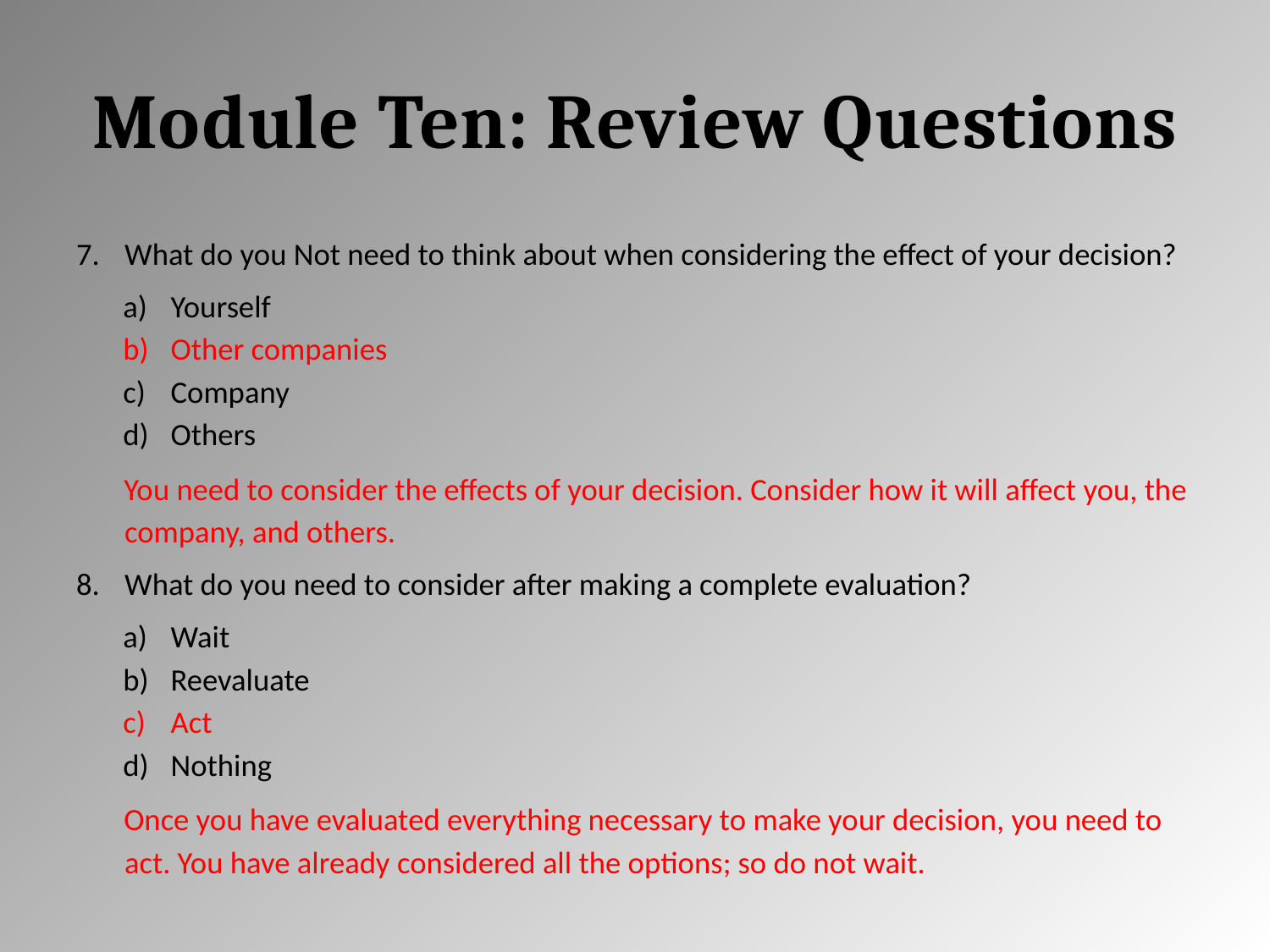

# Module Ten: Review Questions
What do you Not need to think about when considering the effect of your decision?
Yourself
Other companies
Company
Others
You need to consider the effects of your decision. Consider how it will affect you, the company, and others.
What do you need to consider after making a complete evaluation?
Wait
Reevaluate
Act
Nothing
Once you have evaluated everything necessary to make your decision, you need to act. You have already considered all the options; so do not wait.